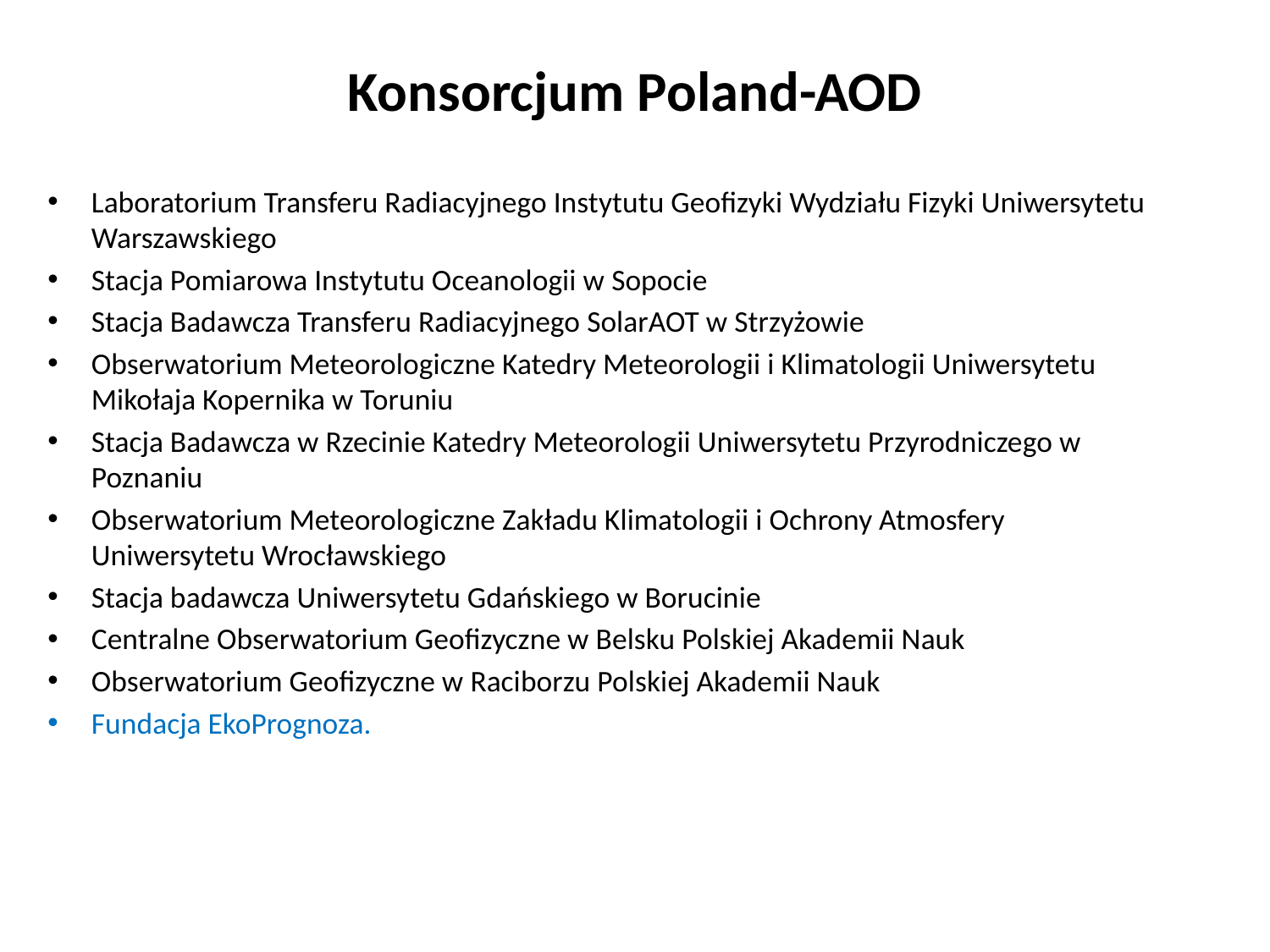

# Konsorcjum Poland-AOD
Laboratorium Transferu Radiacyjnego Instytutu Geofizyki Wydziału Fizyki Uniwersytetu Warszawskiego
Stacja Pomiarowa Instytutu Oceanologii w Sopocie
Stacja Badawcza Transferu Radiacyjnego SolarAOT w Strzyżowie
Obserwatorium Meteorologiczne Katedry Meteorologii i Klimatologii Uniwersytetu Mikołaja Kopernika w Toruniu
Stacja Badawcza w Rzecinie Katedry Meteorologii Uniwersytetu Przyrodniczego w Poznaniu
Obserwatorium Meteorologiczne Zakładu Klimatologii i Ochrony Atmosfery Uniwersytetu Wrocławskiego
Stacja badawcza Uniwersytetu Gdańskiego w Borucinie
Centralne Obserwatorium Geofizyczne w Belsku Polskiej Akademii Nauk
Obserwatorium Geofizyczne w Raciborzu Polskiej Akademii Nauk
Fundacja EkoPrognoza.